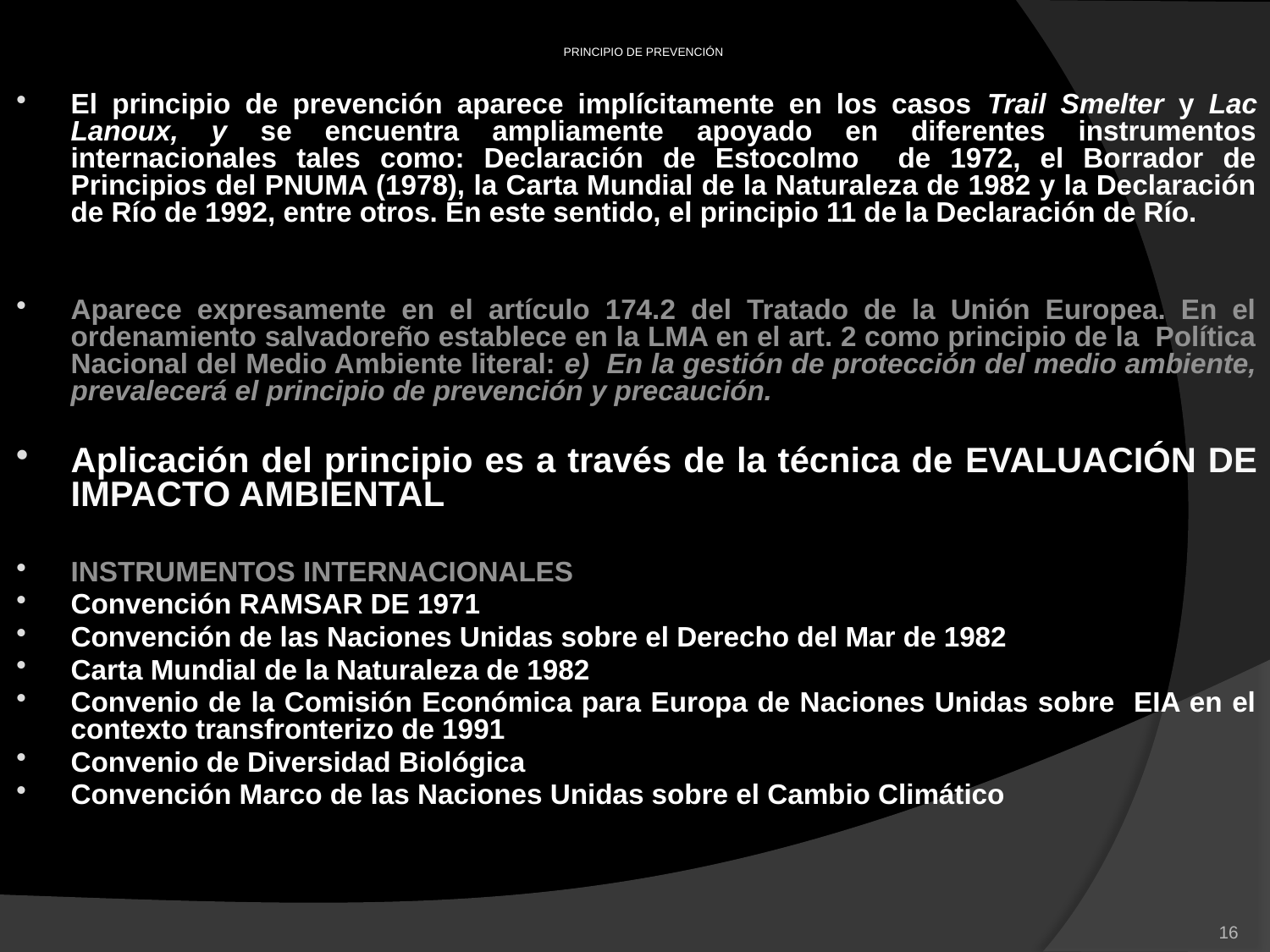

# PRINCIPIO DE PREVENCIÓN
El principio de prevención aparece implícitamente en los casos Trail Smelter y Lac Lanoux, y se encuentra ampliamente apoyado en diferentes instrumentos internacionales tales como: Declaración de Estocolmo  de 1972, el Borrador de Principios del PNUMA (1978), la Carta Mundial de la Naturaleza de 1982 y la Declaración de Río de 1992, entre otros. En este sentido, el principio 11 de la Declaración de Río.

Aparece expresamente en el artículo 174.2 del Tratado de la Unión Europea. En el ordenamiento salvadoreño establece en la LMA en el art. 2 como principio de la  Política Nacional del Medio Ambiente literal: e)  En la gestión de protección del medio ambiente, prevalecerá el principio de prevención y precaución.

Aplicación del principio es a través de la técnica de EVALUACIÓN DE IMPACTO AMBIENTAL

INSTRUMENTOS INTERNACIONALES
Convención RAMSAR DE 1971
Convención de las Naciones Unidas sobre el Derecho del Mar de 1982
Carta Mundial de la Naturaleza de 1982
Convenio de la Comisión Económica para Europa de Naciones Unidas sobre  EIA en el contexto transfronterizo de 1991
Convenio de Diversidad Biológica
Convención Marco de las Naciones Unidas sobre el Cambio Climático
16